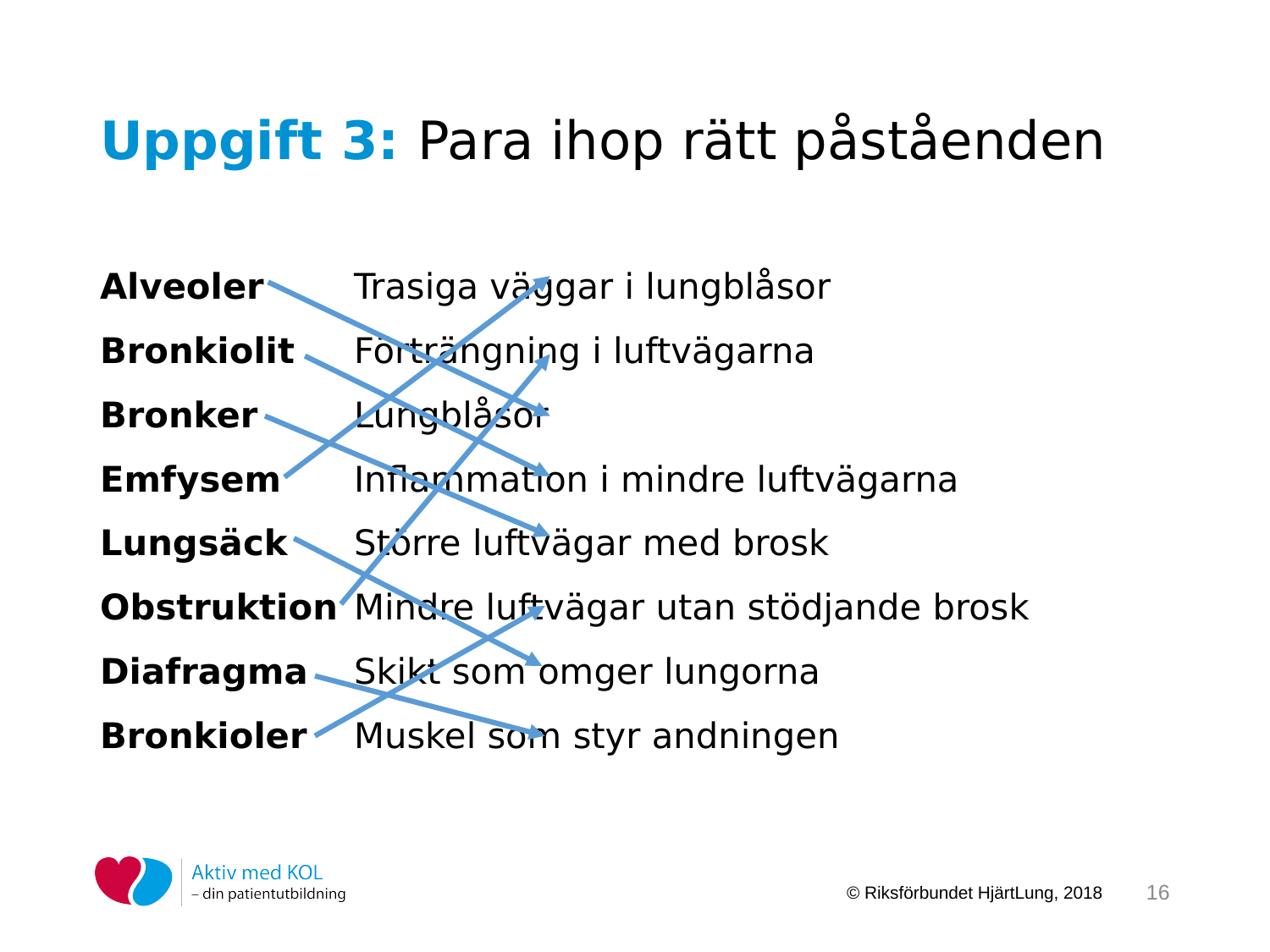

# Uppgift 3: Para ihop rätt påståenden
Alveoler	Trasiga väggar i lungblåsor
Bronkiolit	Förträngning i luftvägarna
Bronker	Lungblåsor
Emfysem	Inflammation i mindre luftvägarna
Lungsäck	Större luftvägar med brosk
Obstruktion	Mindre luftvägar utan stödjande brosk
Diafragma	Skikt som omger lungorna
Bronkioler 	Muskel som styr andningen

16